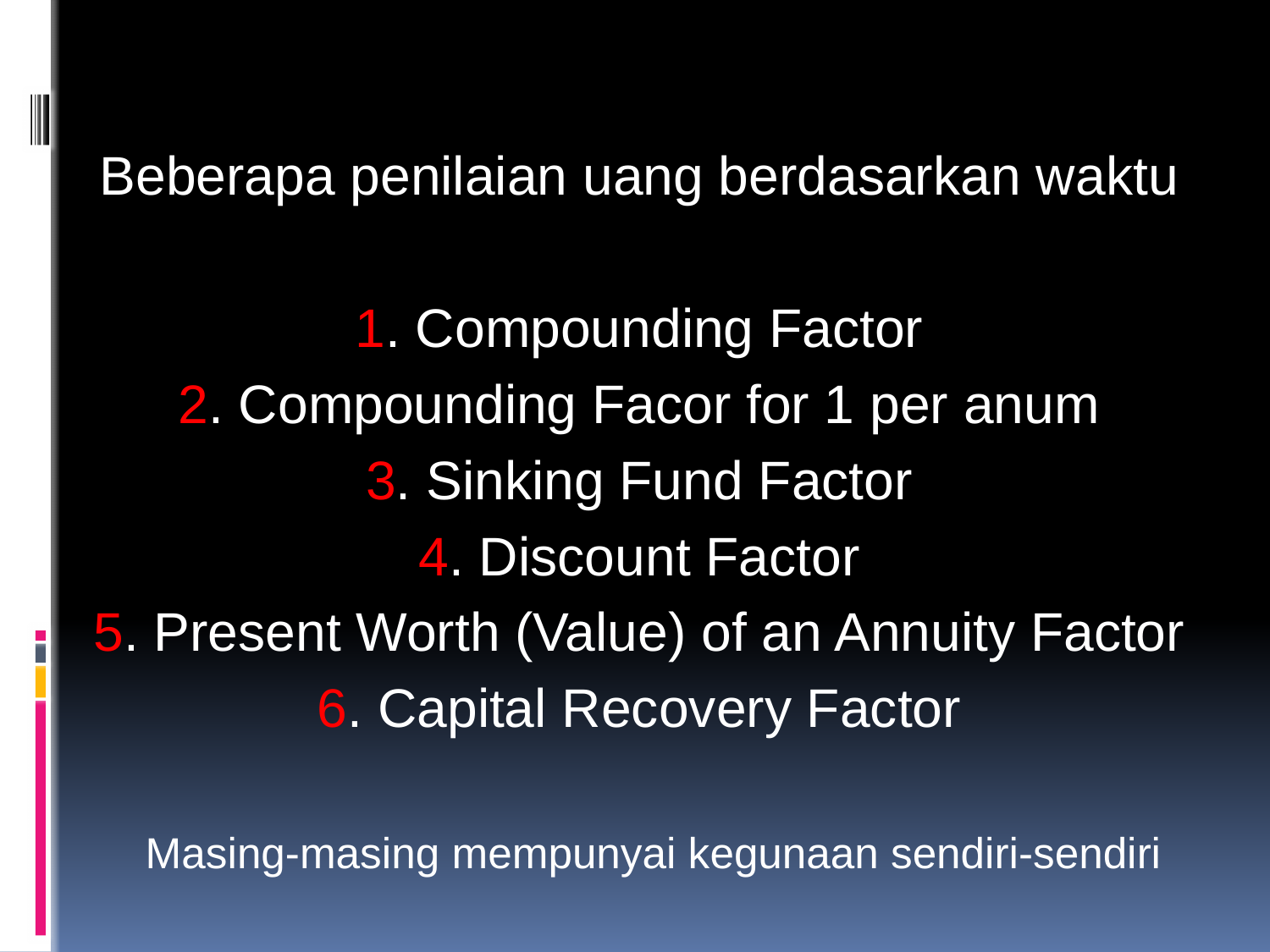

Beberapa penilaian uang berdasarkan waktu

1. Compounding Factor
2. Compounding Facor for 1 per anum
3. Sinking Fund Factor
4. Discount Factor
5. Present Worth (Value) of an Annuity Factor
6. Capital Recovery Factor

     Masing-masing mempunyai kegunaan sendiri-sendiri